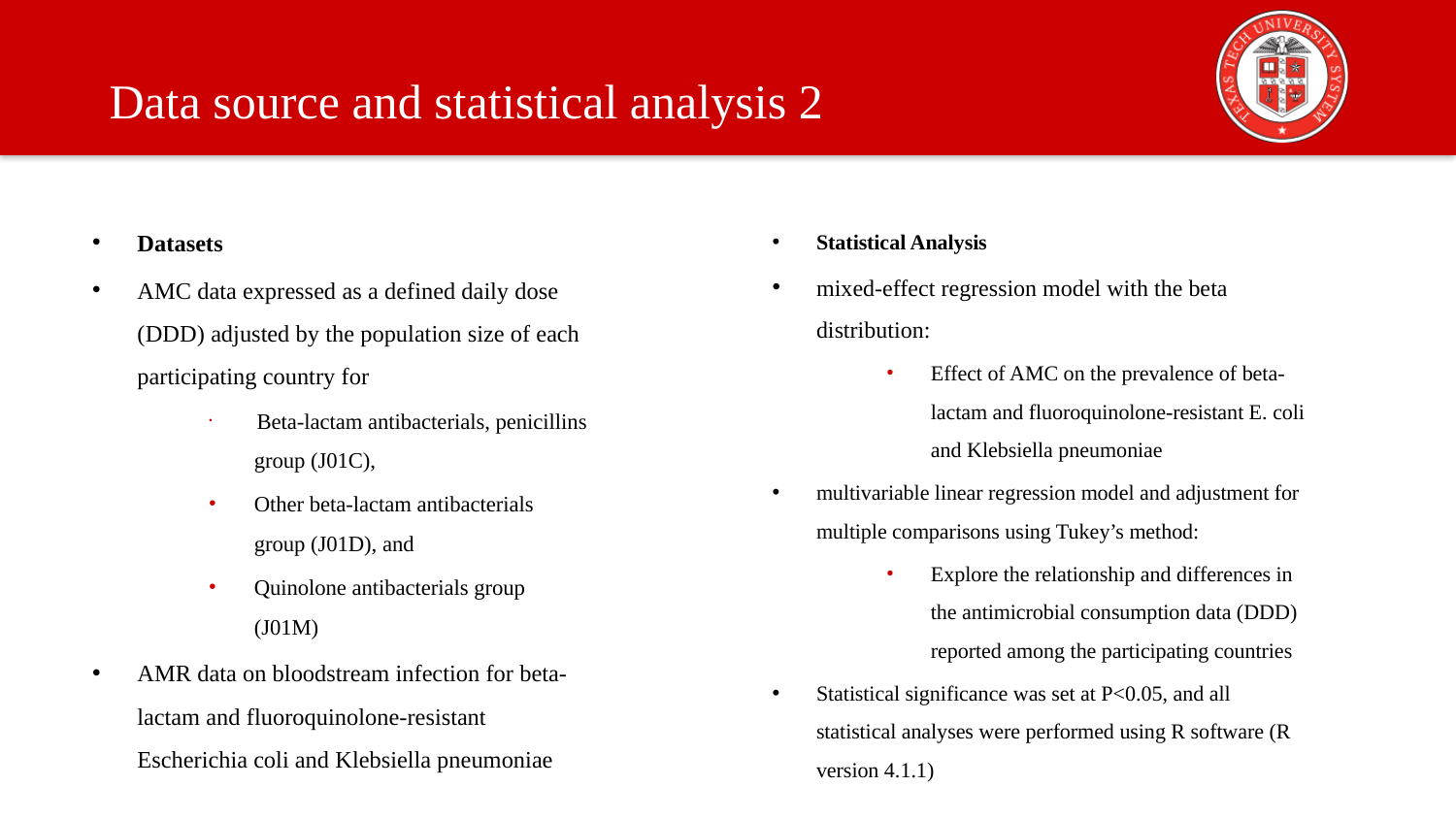

Data source and statistical analysis 2
Datasets
AMC data expressed as a defined daily dose (DDD) adjusted by the population size of each participating country for
 Beta-lactam antibacterials, penicillins group (J01C),
Other beta-lactam antibacterials group (J01D), and
Quinolone antibacterials group (J01M)
AMR data on bloodstream infection for beta-lactam and fluoroquinolone-resistant Escherichia coli and Klebsiella pneumoniae

Statistical Analysis
mixed-effect regression model with the beta distribution:
Effect of AMC on the prevalence of beta-lactam and fluoroquinolone-resistant E. coli and Klebsiella pneumoniae
multivariable linear regression model and adjustment for multiple comparisons using Tukey’s method:
Explore the relationship and differences in the antimicrobial consumption data (DDD) reported among the participating countries
Statistical significance was set at P<0.05, and all statistical analyses were performed using R software (R version 4.1.1)